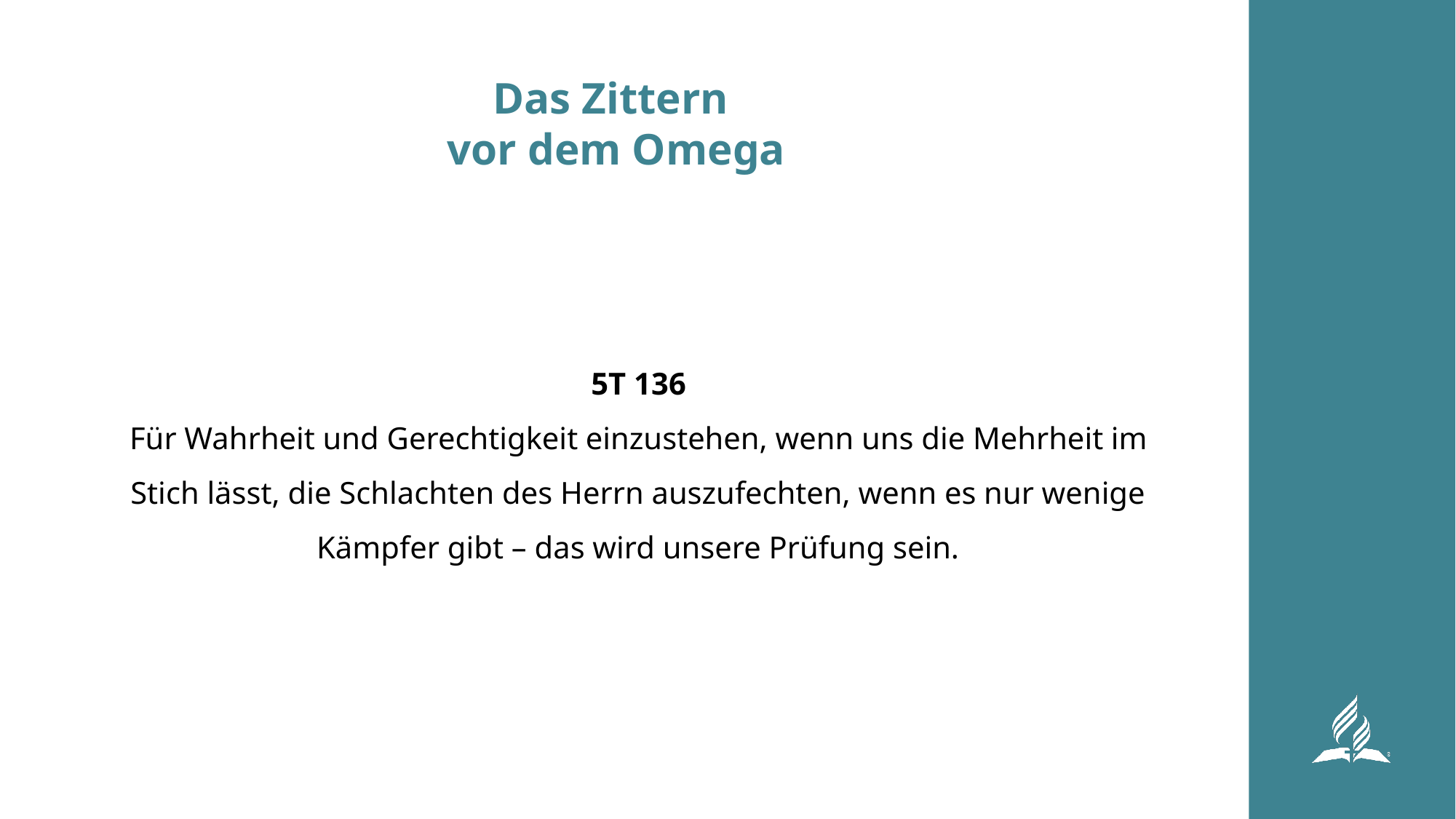

# Das Zittern vor dem Omega
5T 136
Für Wahrheit und Gerechtigkeit einzustehen, wenn uns die Mehrheit im Stich lässt, die Schlachten des Herrn auszufechten, wenn es nur wenige Kämpfer gibt – das wird unsere Prüfung sein.